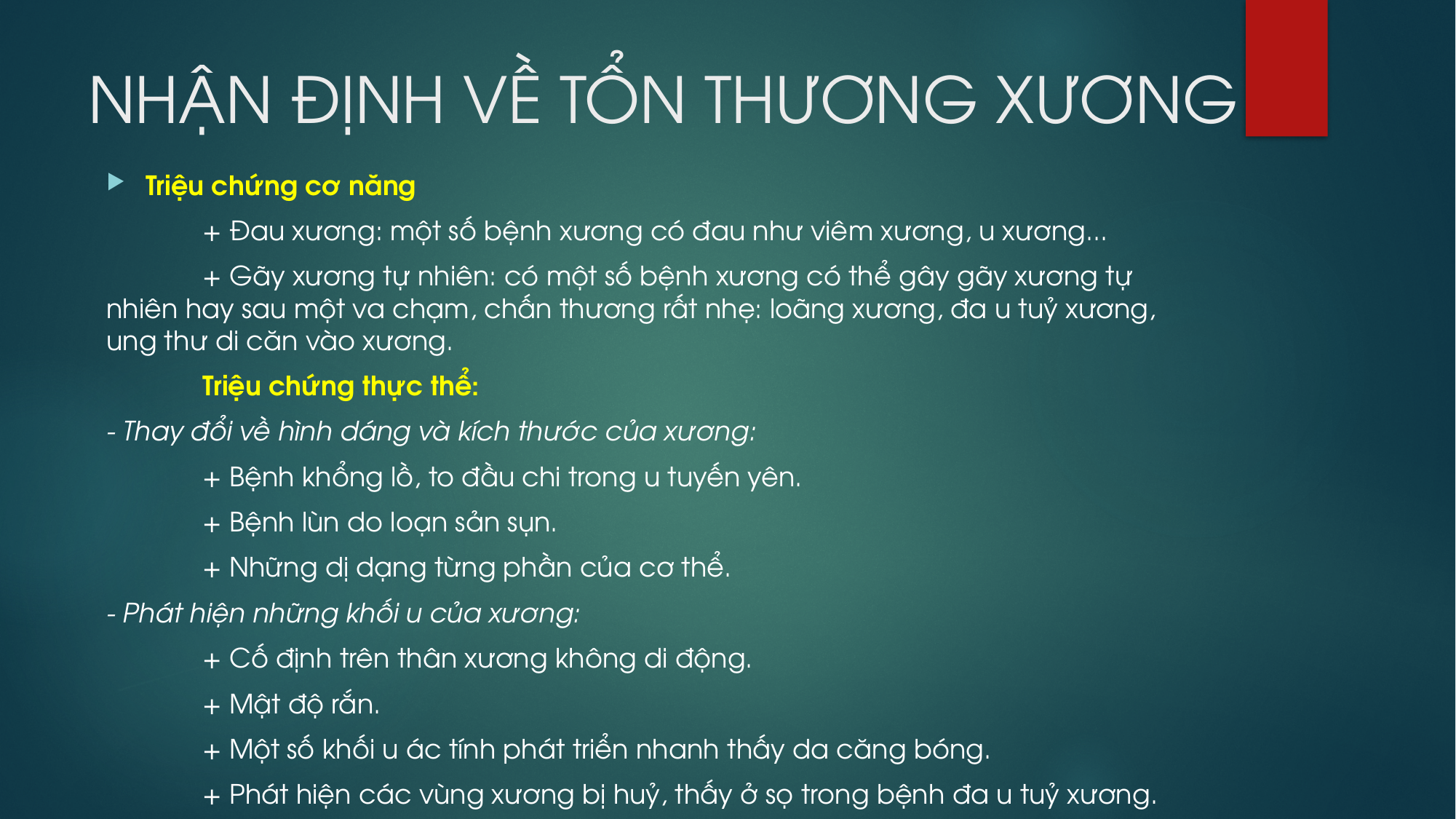

# NHẬN ĐỊNH VỀ TỔN THƯƠNG XƯƠNG
Triệu chứng cơ năng
	+ Đau xương: một số bệnh xương có đau như viêm xương, u xương...
	+ Gãy xương tự nhiên: có một số bệnh xương có thể gây gãy xương tự nhiên hay sau một va chạm, chấn thương rất nhẹ: loãng xương, đa u tuỷ xương, ung thư di căn vào xương.
	Triệu chứng thực thể:
- Thay đổi về hình dáng và kích thước của xương:
	+ Bệnh khổng lồ, to đầu chi trong u tuyến yên.
	+ Bệnh lùn do loạn sản sụn.
	+ Những dị dạng từng phần của cơ thể.
- Phát hiện những khối u của xương:
	+ Cố định trên thân xương không di động.
	+ Mật độ rắn.
	+ Một số khối u ác tính phát triển nhanh thấy da căng bóng.
	+ Phát hiện các vùng xương bị huỷ, thấy ở sọ trong bệnh đa u tuỷ xương.